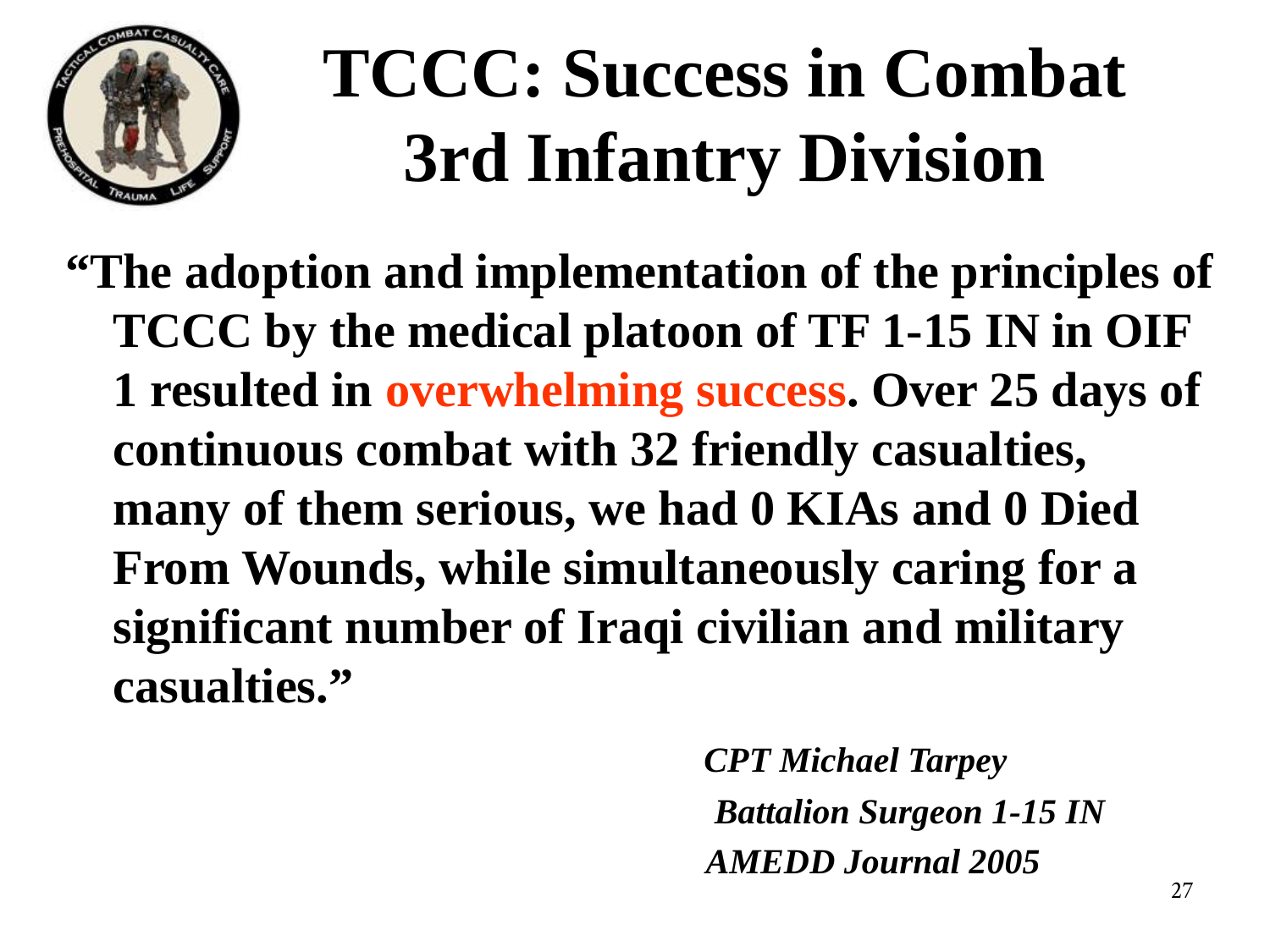

TCCC: Success in Combat
3rd Infantry Division
“The adoption and implementation of the principles of TCCC by the medical platoon of TF 1-15 IN in OIF 1 resulted in overwhelming success. Over 25 days of continuous combat with 32 friendly casualties, many of them serious, we had 0 KIAs and 0 Died From Wounds, while simultaneously caring for a significant number of Iraqi civilian and military casualties.”
                                                    CPT Michael Tarpey
                                                                         Battalion Surgeon 1-15 IN
                                                                        AMEDD Journal 2005
27